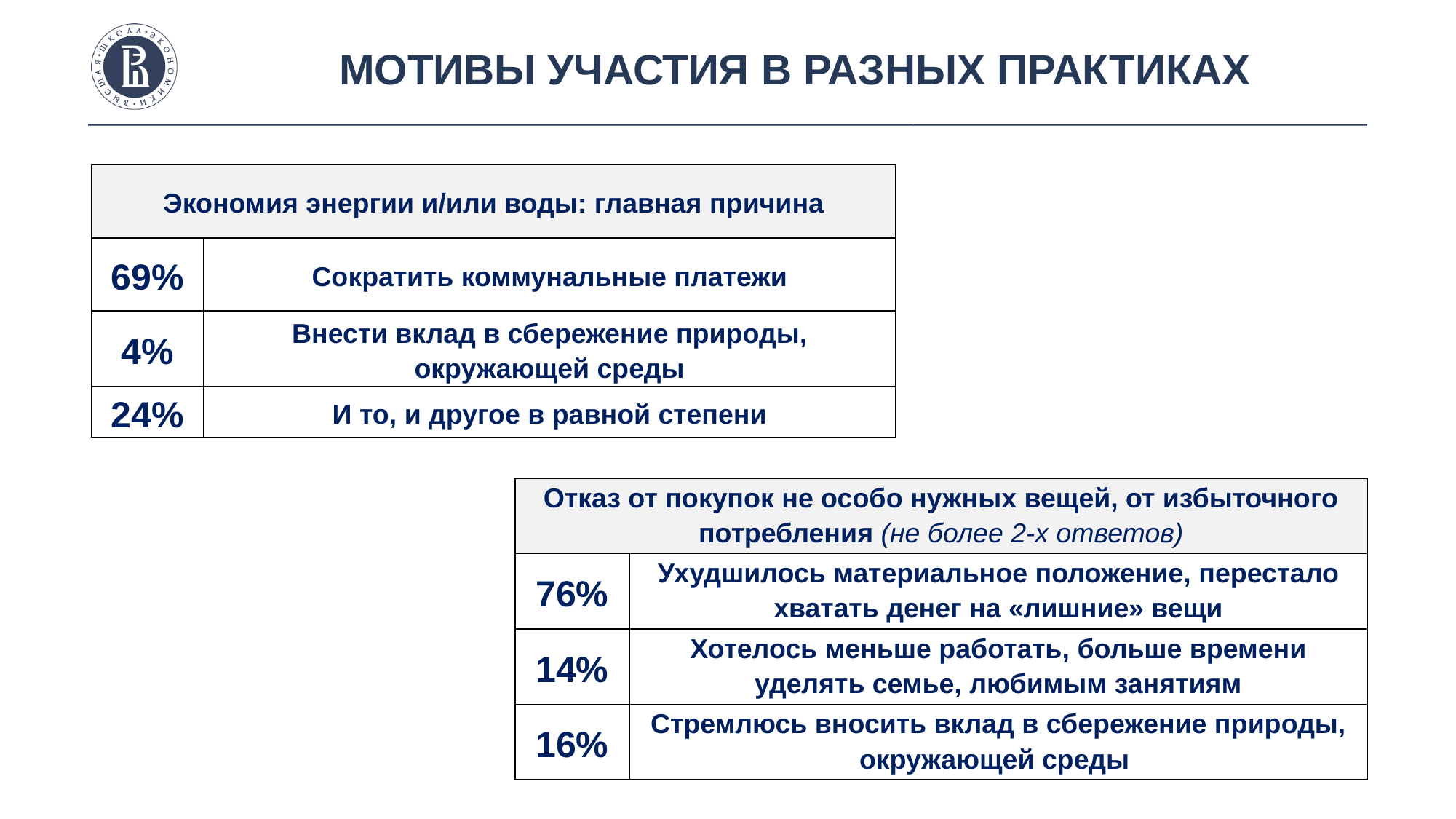

Мотивы участия в разных практиках

| Экономия энергии и/или воды: главная причина |  |
| --- | --- |
| 69% | Сократить коммунальные платежи |
| 4% | Внести вклад в сбережение природы, окружающей среды |
| 24% | И то, и другое в равной степени |

photo

photo
| Отказ от покупок не особо нужных вещей, от избыточного потребления (не более 2-х ответов) |  |
| --- | --- |
| 76% | Ухудшилось материальное положение, перестало хватать денег на «лишние» вещи |
| 14% | Хотелось меньше работать, больше времени уделять семье, любимым занятиям |
| 16% | Стремлюсь вносить вклад в сбережение природы, окружающей среды |
photo